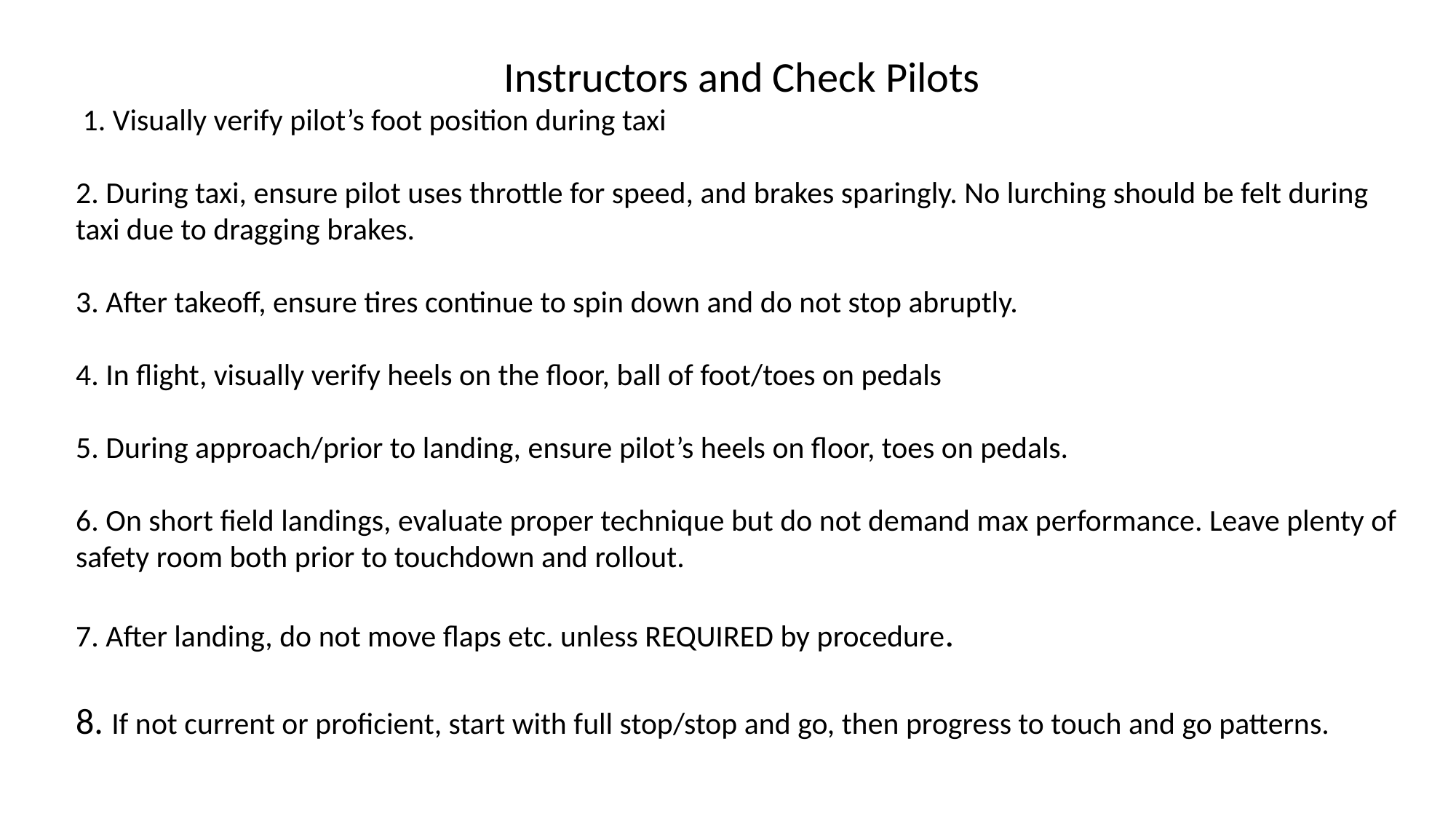

Instructors and Check Pilots
 1. Visually verify pilot’s foot position during taxi

2. During taxi, ensure pilot uses throttle for speed, and brakes sparingly. No lurching should be felt during taxi due to dragging brakes.

3. After takeoff, ensure tires continue to spin down and do not stop abruptly.

4. In flight, visually verify heels on the floor, ball of foot/toes on pedals

5. During approach/prior to landing, ensure pilot’s heels on floor, toes on pedals.

6. On short field landings, evaluate proper technique but do not demand max performance. Leave plenty of safety room both prior to touchdown and rollout.

7. After landing, do not move flaps etc. unless REQUIRED by procedure.

8. If not current or proficient, start with full stop/stop and go, then progress to touch and go patterns.